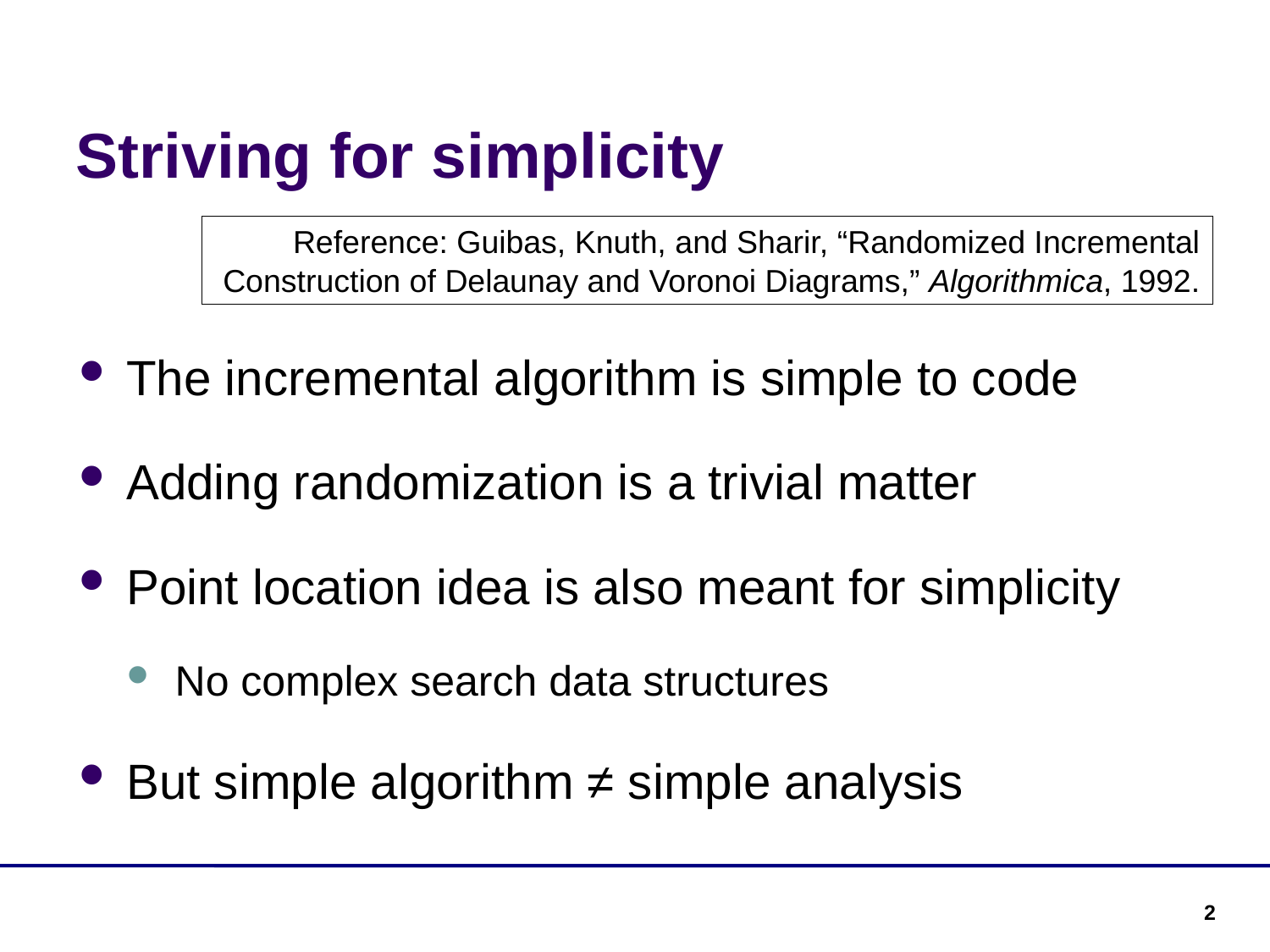

Striving for simplicity
Reference: Guibas, Knuth, and Sharir, “Randomized Incremental Construction of Delaunay and Voronoi Diagrams,” Algorithmica, 1992.
The incremental algorithm is simple to code
Adding randomization is a trivial matter
Point location idea is also meant for simplicity
No complex search data structures
But simple algorithm ≠ simple analysis
2